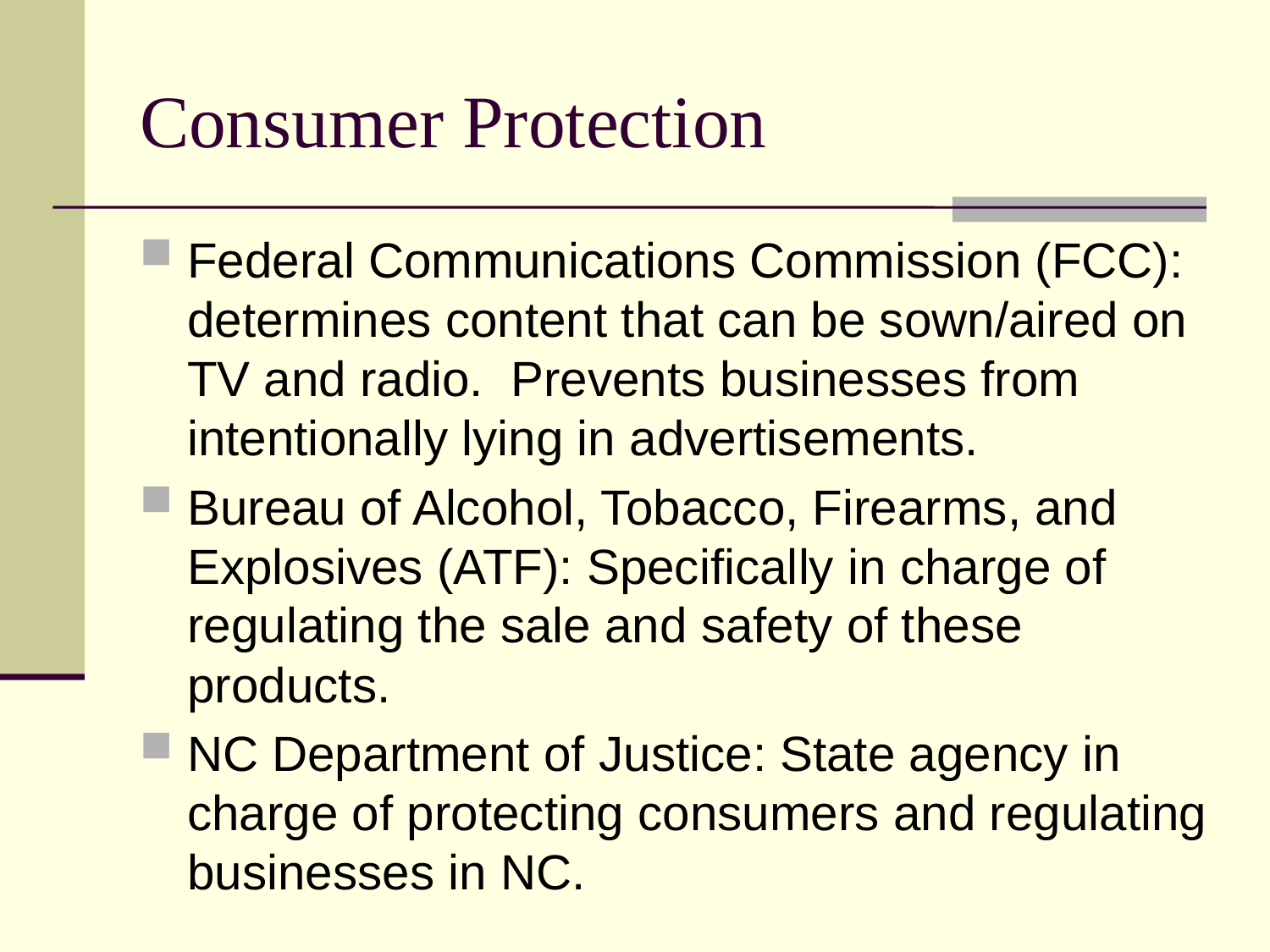

# Consumer Protection
Federal Communications Commission (FCC): determines content that can be sown/aired on TV and radio.  Prevents businesses from intentionally lying in advertisements.
Bureau of Alcohol, Tobacco, Firearms, and Explosives (ATF): Specifically in charge of regulating the sale and safety of these products.
NC Department of Justice: State agency in charge of protecting consumers and regulating businesses in NC.